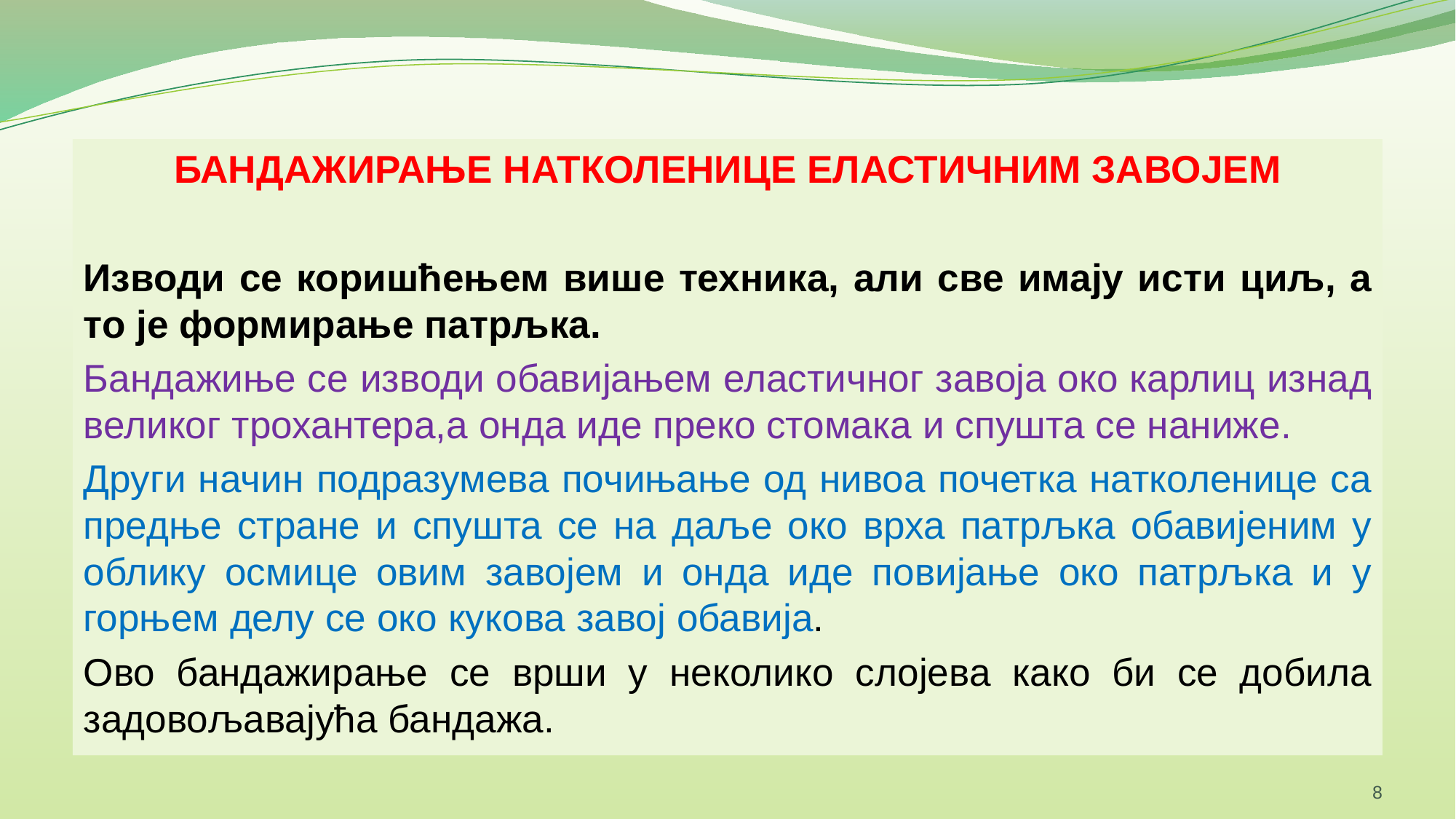

БАНДАЖИРАЊЕ НАТКОЛЕНИЦЕ ЕЛАСТИЧНИМ ЗАВОЈЕМ

Изводи се коришћењем више техника, али све имају исти циљ, а то је формирање патрљка.
Бандажиње се изводи обавијањем еластичног завоја око карлиц изнад великог трохантера,а онда иде преко стомака и спушта се наниже.
Други начин подразумева почињање од нивоа почетка натколенице са предње стране и спушта се на даље око врха патрљка обавијеним у облику осмице овим завојем и онда иде повијање око патрљка и у горњем делу се око кукова завој обавија.
Ово бандажирање се врши у неколико слојева како би се добила задовољавајућа бандажа.

8